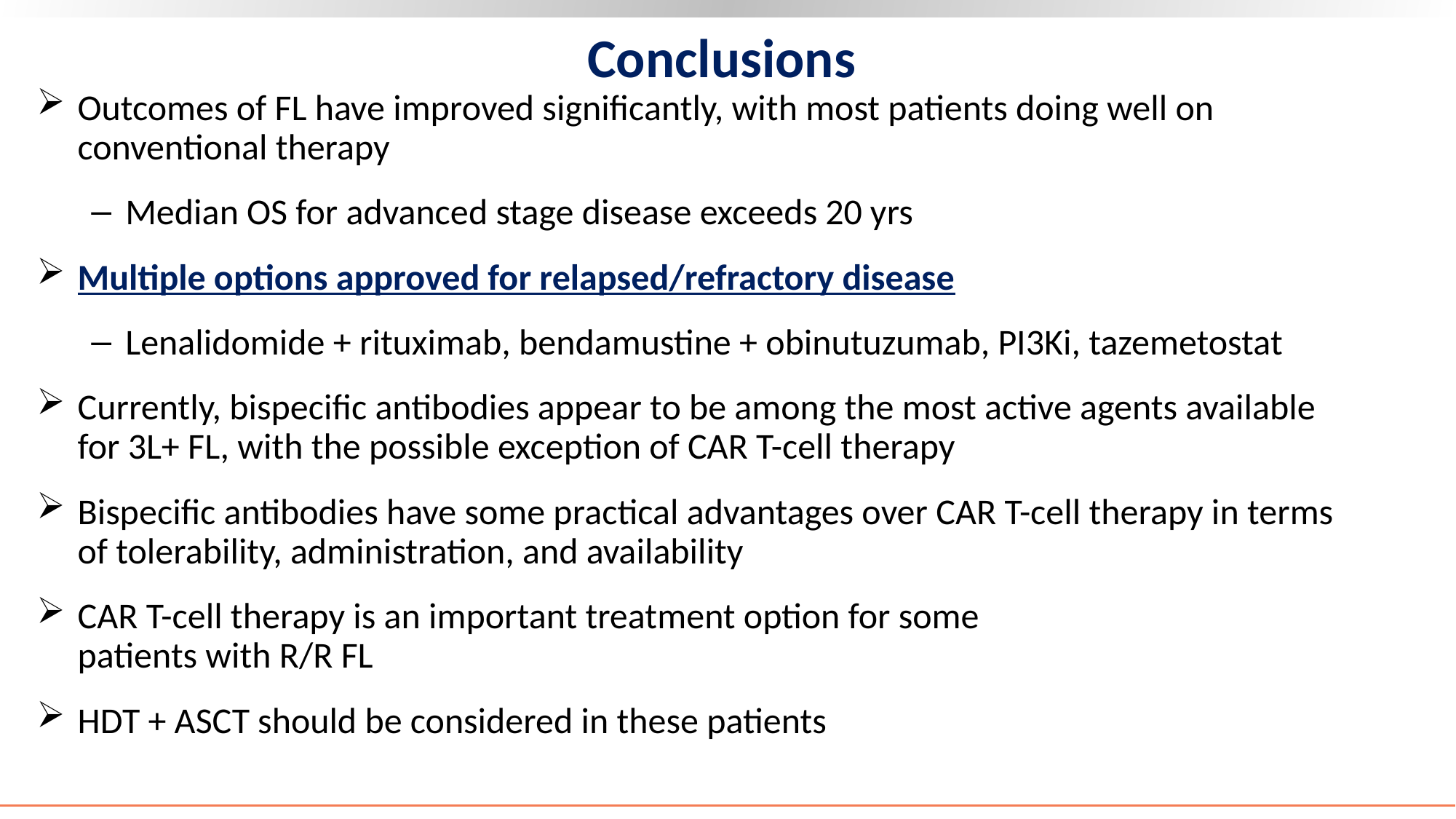

# Conclusions
Outcomes of FL have improved significantly, with most patients doing well on conventional therapy
Median OS for advanced stage disease exceeds 20 yrs
Multiple options approved for relapsed/refractory disease
Lenalidomide + rituximab, bendamustine + obinutuzumab, PI3Ki, tazemetostat
Currently, bispecific antibodies appear to be among the most active agents available for 3L+ FL, with the possible exception of CAR T-cell therapy
Bispecific antibodies have some practical advantages over CAR T-cell therapy in terms of tolerability, administration, and availability
CAR T-cell therapy is an important treatment option for some
patients with R/R FL
HDT + ASCT should be considered in these patients